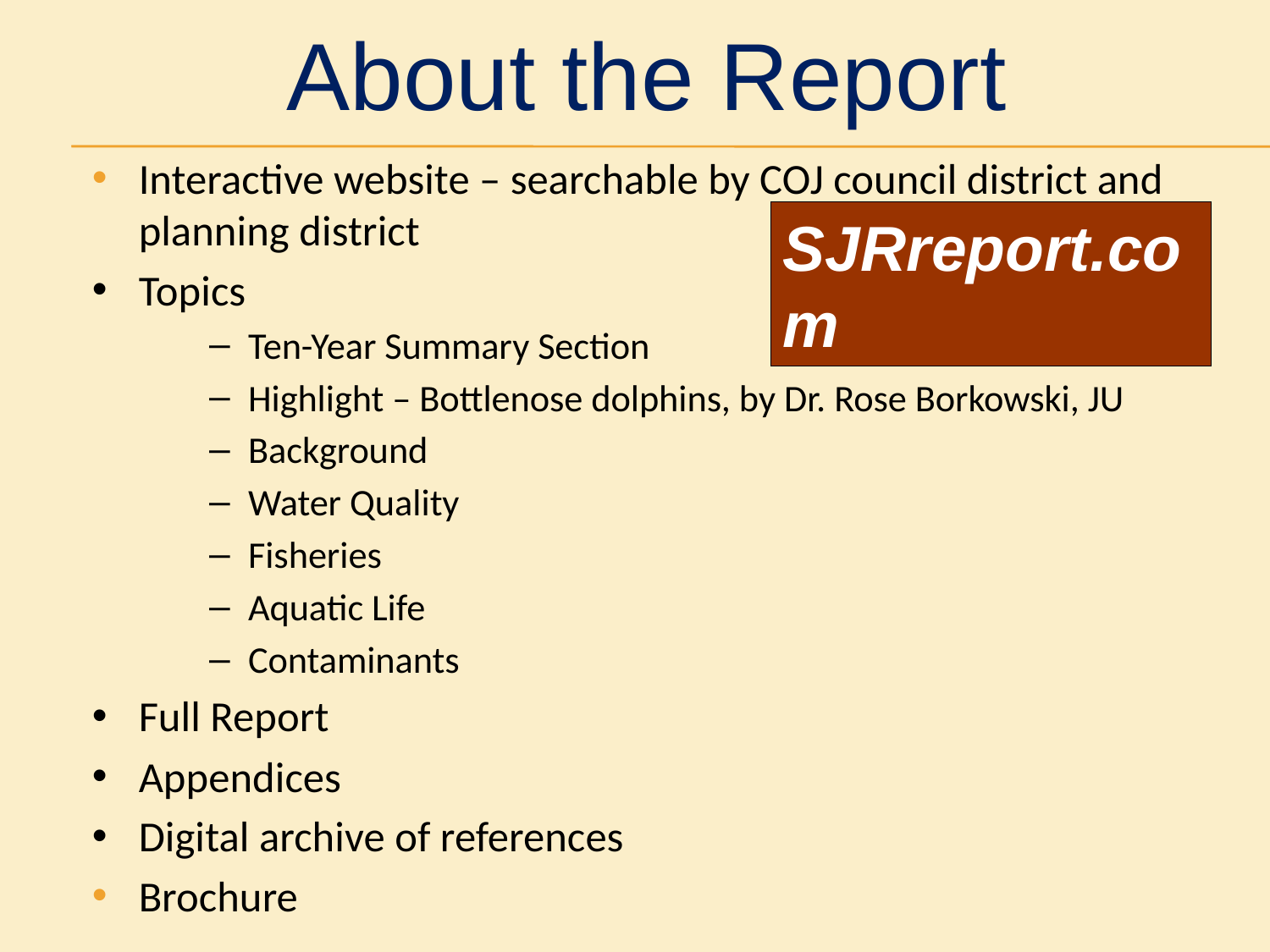

# About the Report
Interactive website – searchable by COJ council district and planning district
Topics
Ten-Year Summary Section
Highlight – Bottlenose dolphins, by Dr. Rose Borkowski, JU
Background
Water Quality
Fisheries
Aquatic Life
Contaminants
Full Report
Appendices
Digital archive of references
Brochure
SJRreport.com